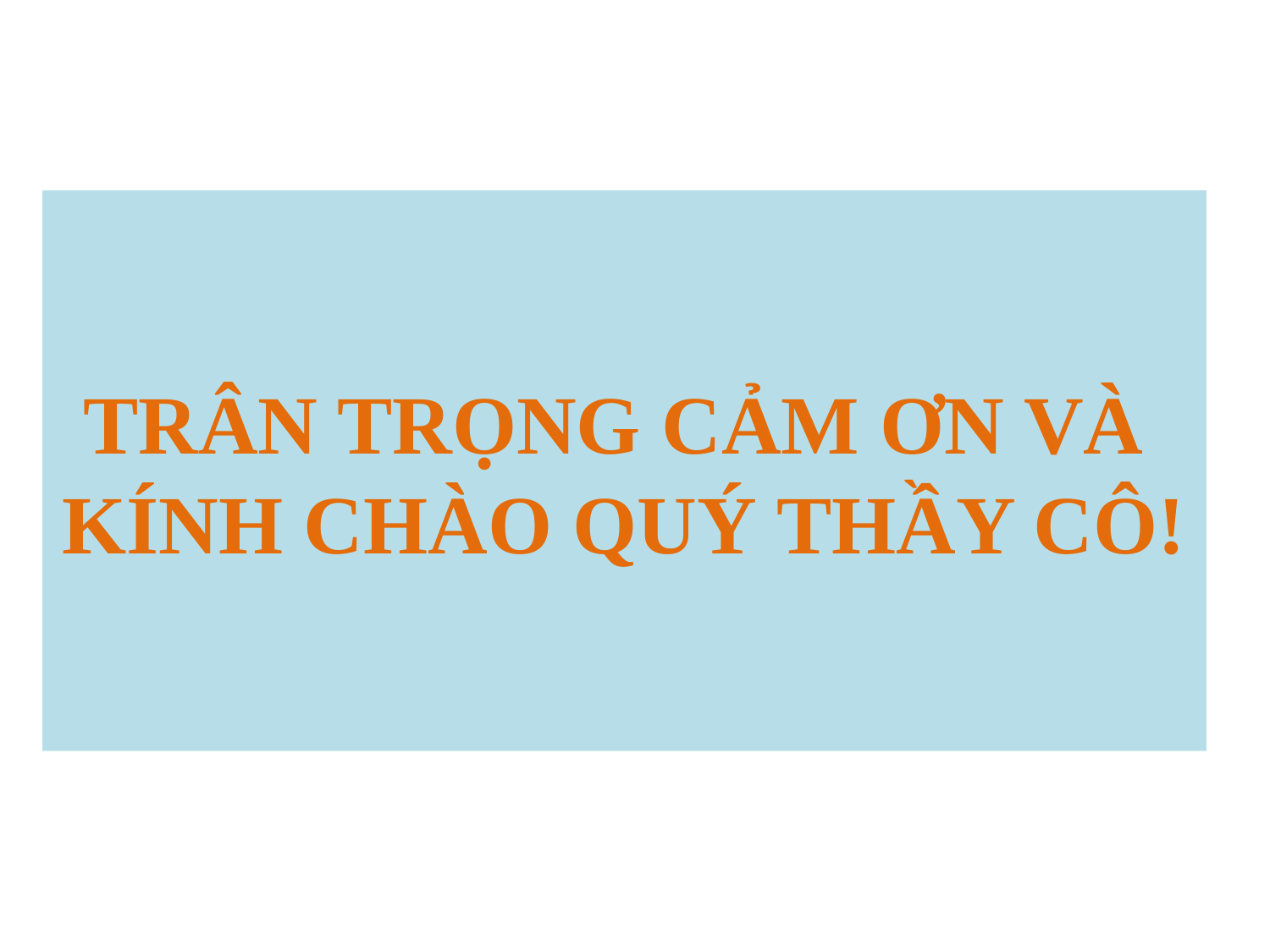

# TRÂN TRỌNG CẢM ƠN VÀ KÍNH CHÀO QUÝ THẦY CÔ!